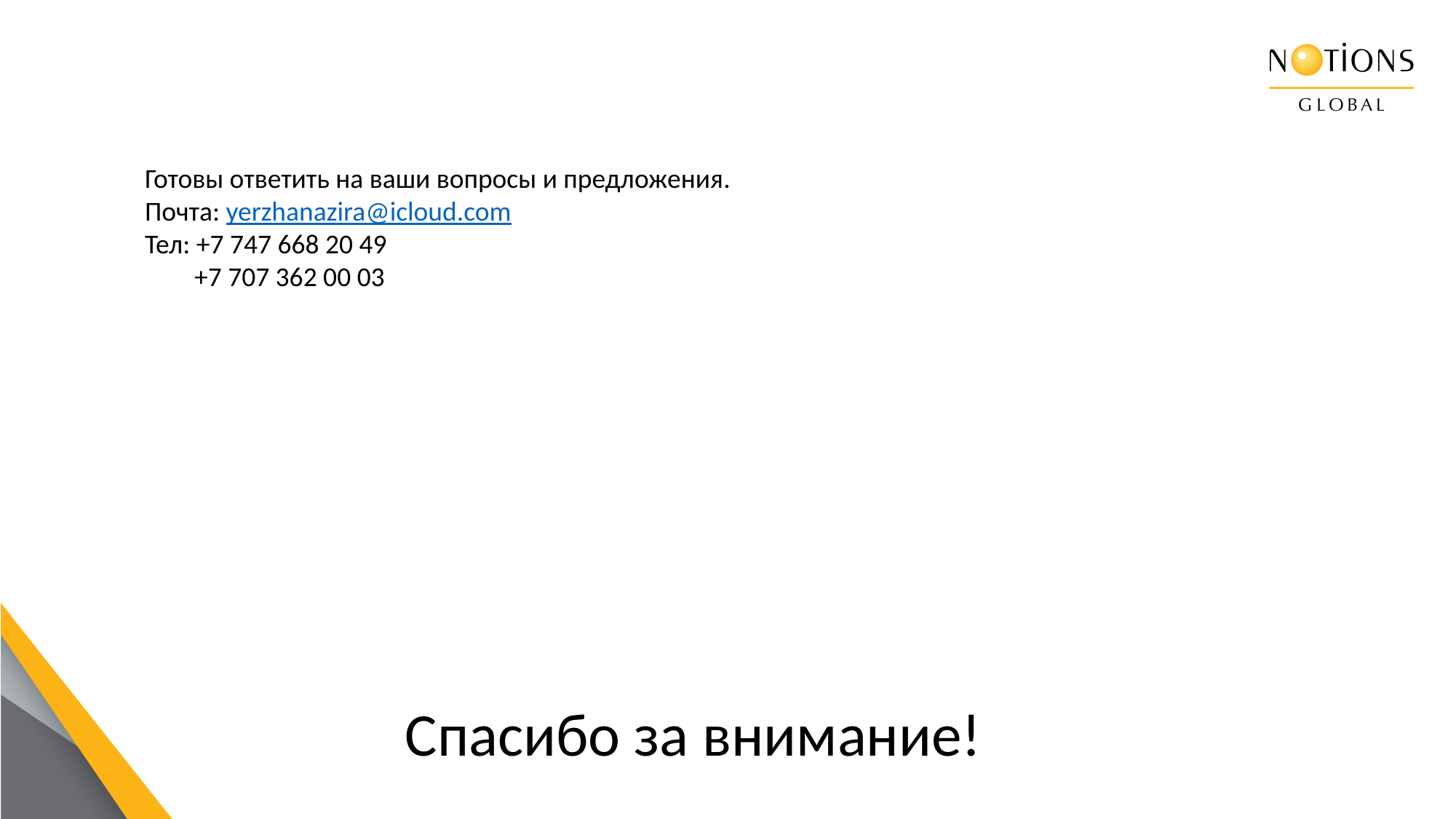

Готовы ответить на ваши вопросы и предложения.
Почта: yerzhanazira@icloud.com
Тел: +7 747 668 20 49
        +7 707 362 00 03
Спасибо за внимание!